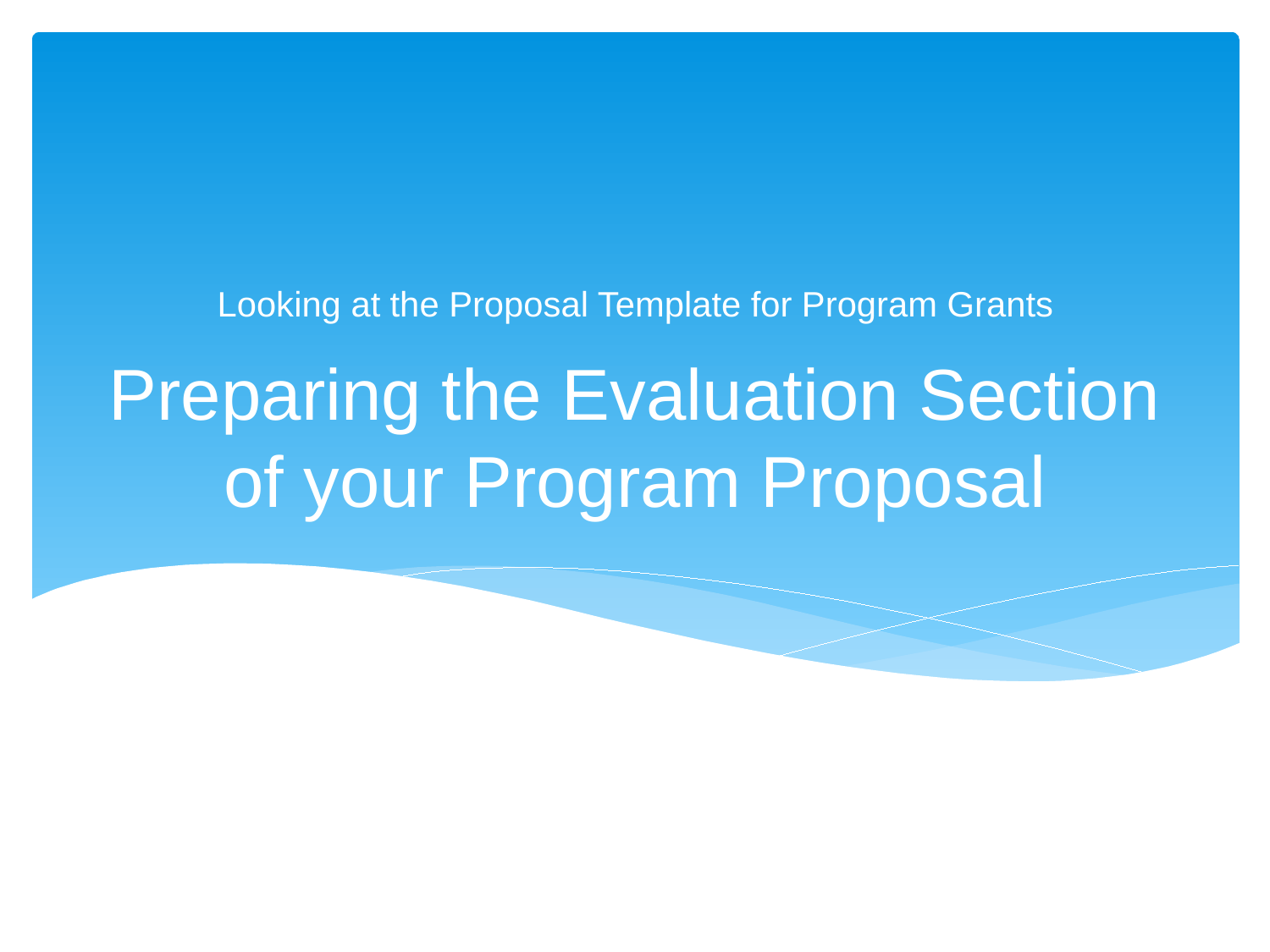

Looking at the Proposal Template for Program Grants
# Preparing the Evaluation Section of your Program Proposal